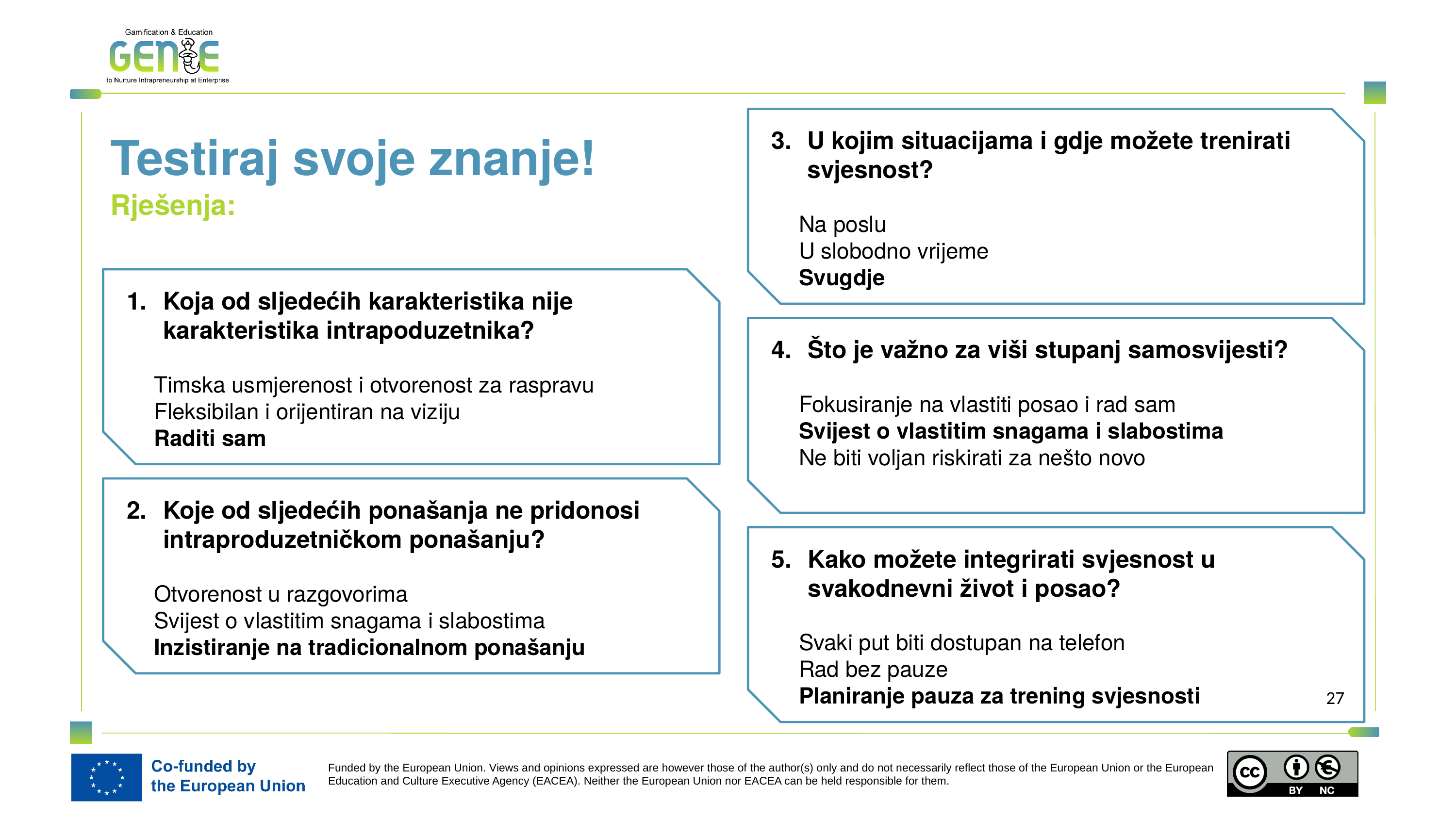

U kojim situacijama i gdje možete trenirati svjesnost?

Na poslu
U slobodno vrijeme
Svugdje
Testiraj svoje znanje!
Rješenja:
Koja od sljedećih karakteristika nije karakteristika intrapoduzetnika?

Timska usmjerenost i otvorenost za raspravu
Fleksibilan i orijentiran na viziju
Raditi sam
Što je važno za viši stupanj samosvijesti?

Fokusiranje na vlastiti posao i rad sam
Svijest o vlastitim snagama i slabostima
Ne biti voljan riskirati za nešto novo
Koje od sljedećih ponašanja ne pridonosi intraproduzetničkom ponašanju?

Otvorenost u razgovorima
Svijest o vlastitim snagama i slabostima
Inzistiranje na tradicionalnom ponašanju
Kako možete integrirati svjesnost u svakodnevni život i posao?

Svaki put biti dostupan na telefon
Rad bez pauze
Planiranje pauza za trening svjesnosti